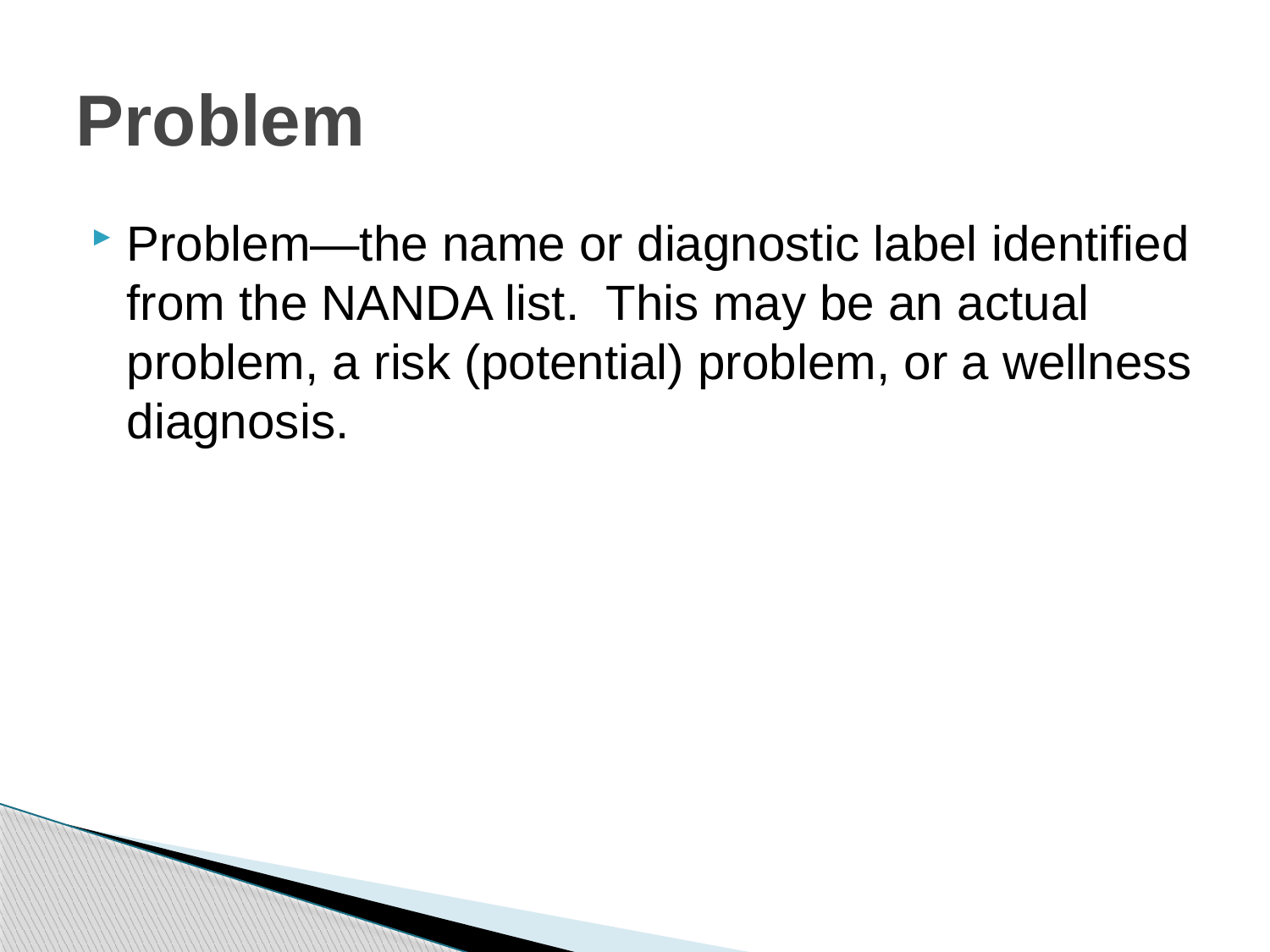

# Problem
Problem—the name or diagnostic label identified from the NANDA list.  This may be an actual problem, a risk (potential) problem, or a wellness diagnosis.